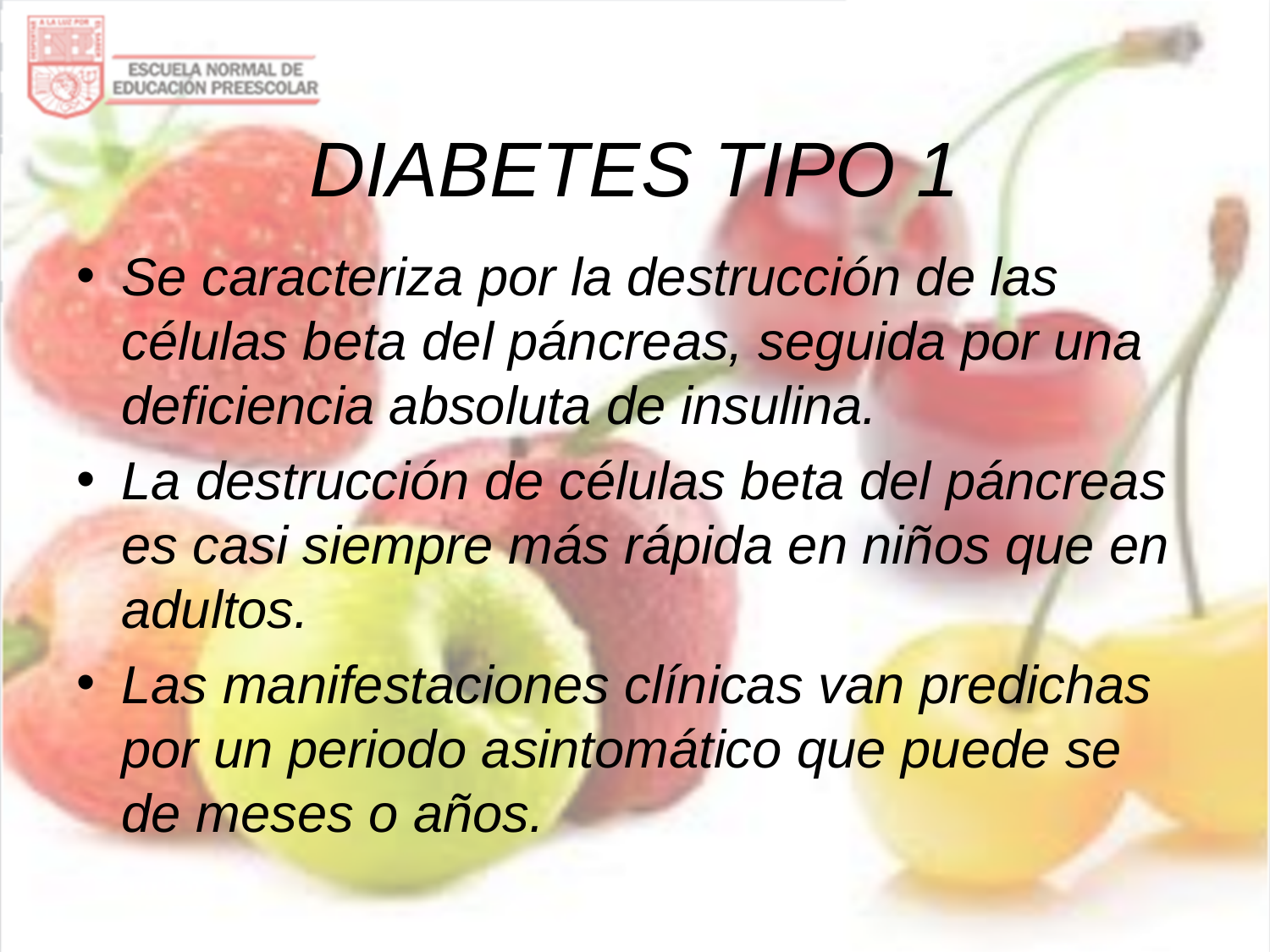

# DIABETES TIPO 1
Se caracteriza por la destrucción de las células beta del páncreas, seguida por una deficiencia absoluta de insulina.
La destrucción de células beta del páncreas es casi siempre más rápida en niños que en adultos.
Las manifestaciones clínicas van predichas por un periodo asintomático que puede se de meses o años.